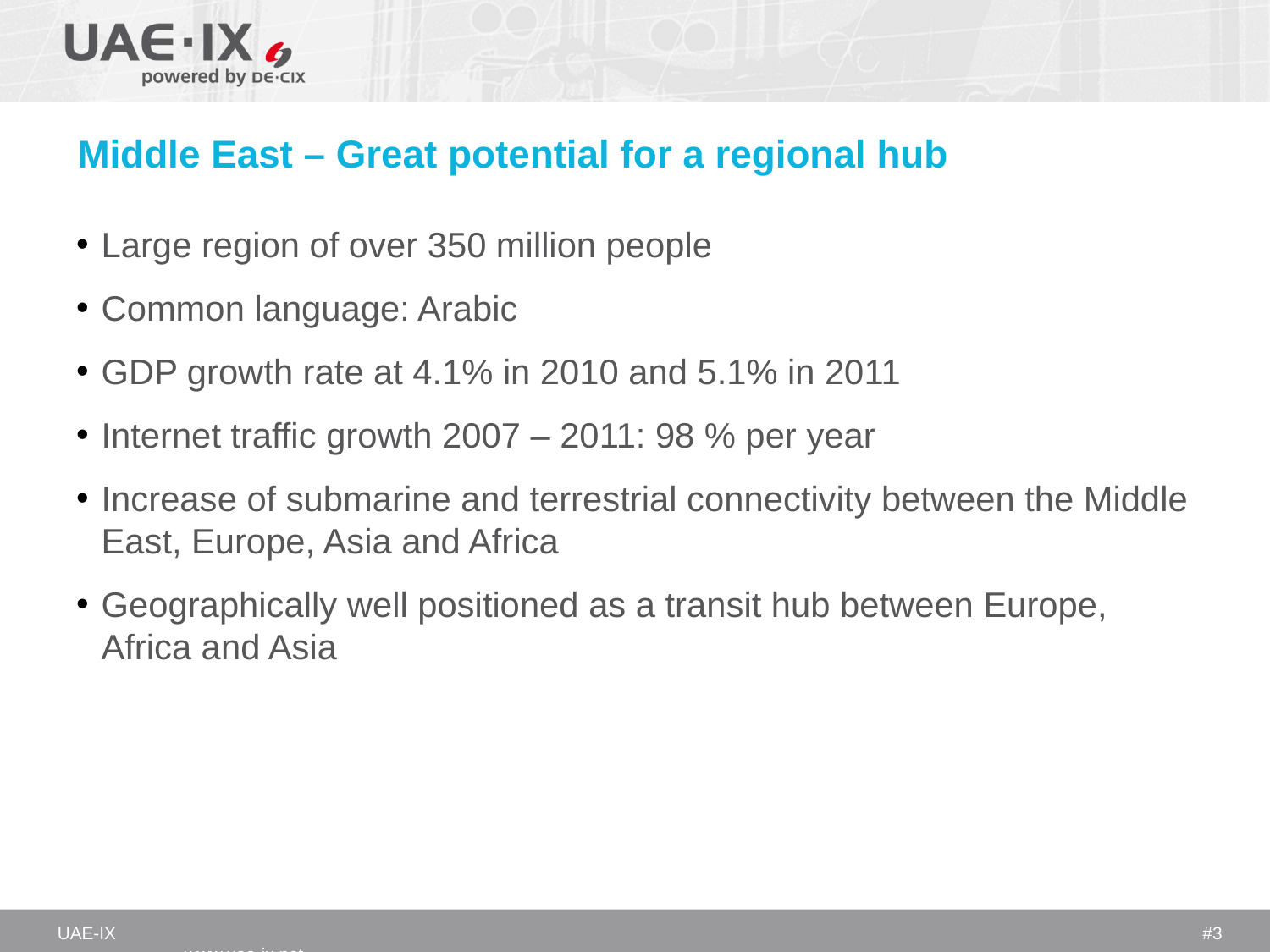

# Middle East – Great potential for a regional hub
Large region of over 350 million people
Common language: Arabic
GDP growth rate at 4.1% in 2010 and 5.1% in 2011
Internet traffic growth 2007 – 2011: 98 % per year
Increase of submarine and terrestrial connectivity between the Middle East, Europe, Asia and Africa
Geographically well positioned as a transit hub between Europe, Africa and Asia